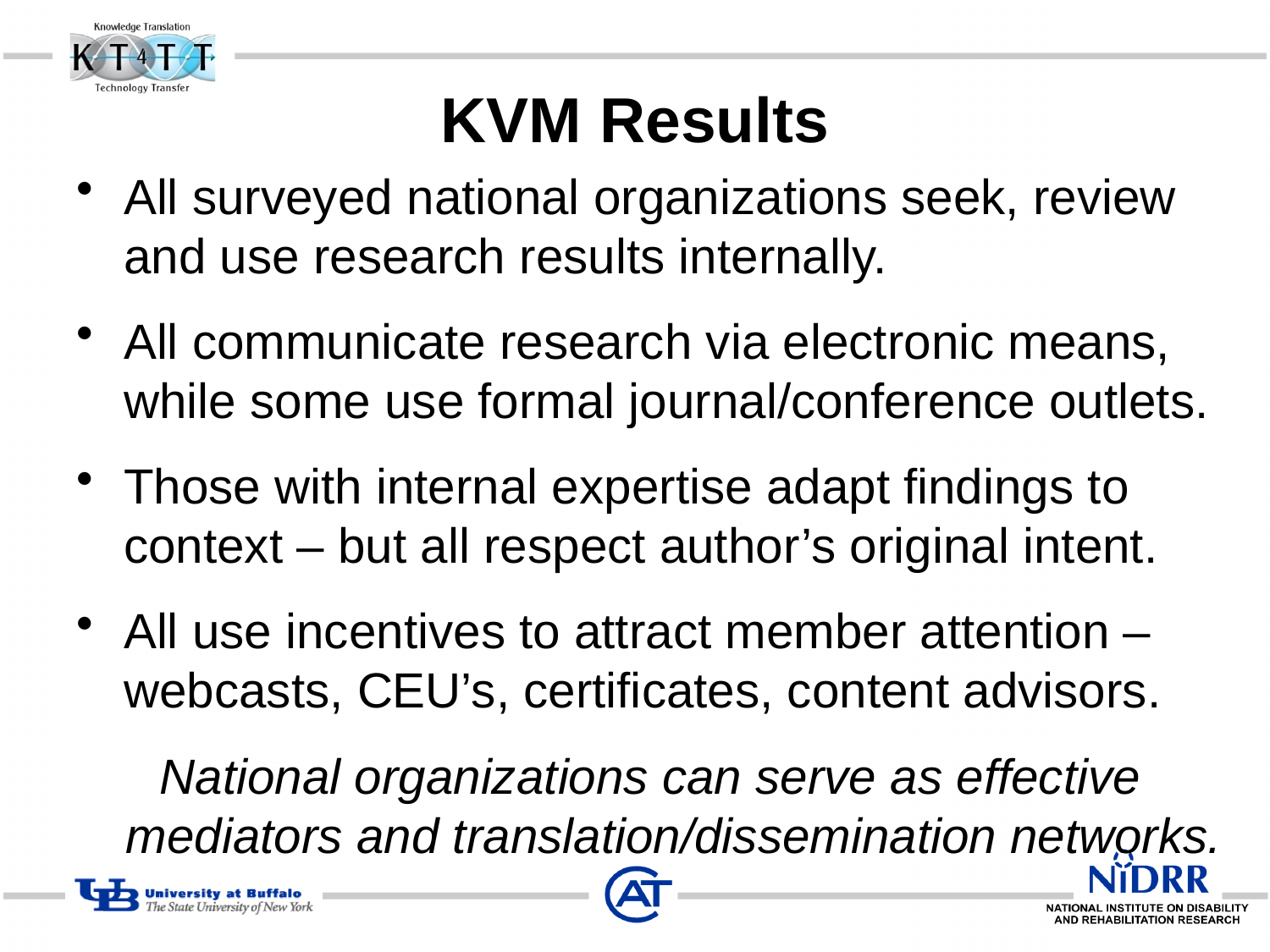

# KVM Results
All surveyed national organizations seek, review and use research results internally.
All communicate research via electronic means, while some use formal journal/conference outlets.
Those with internal expertise adapt findings to context – but all respect author’s original intent.
All use incentives to attract member attention – webcasts, CEU’s, certificates, content advisors.
National organizations can serve as effective mediators and translation/dissemination networks.